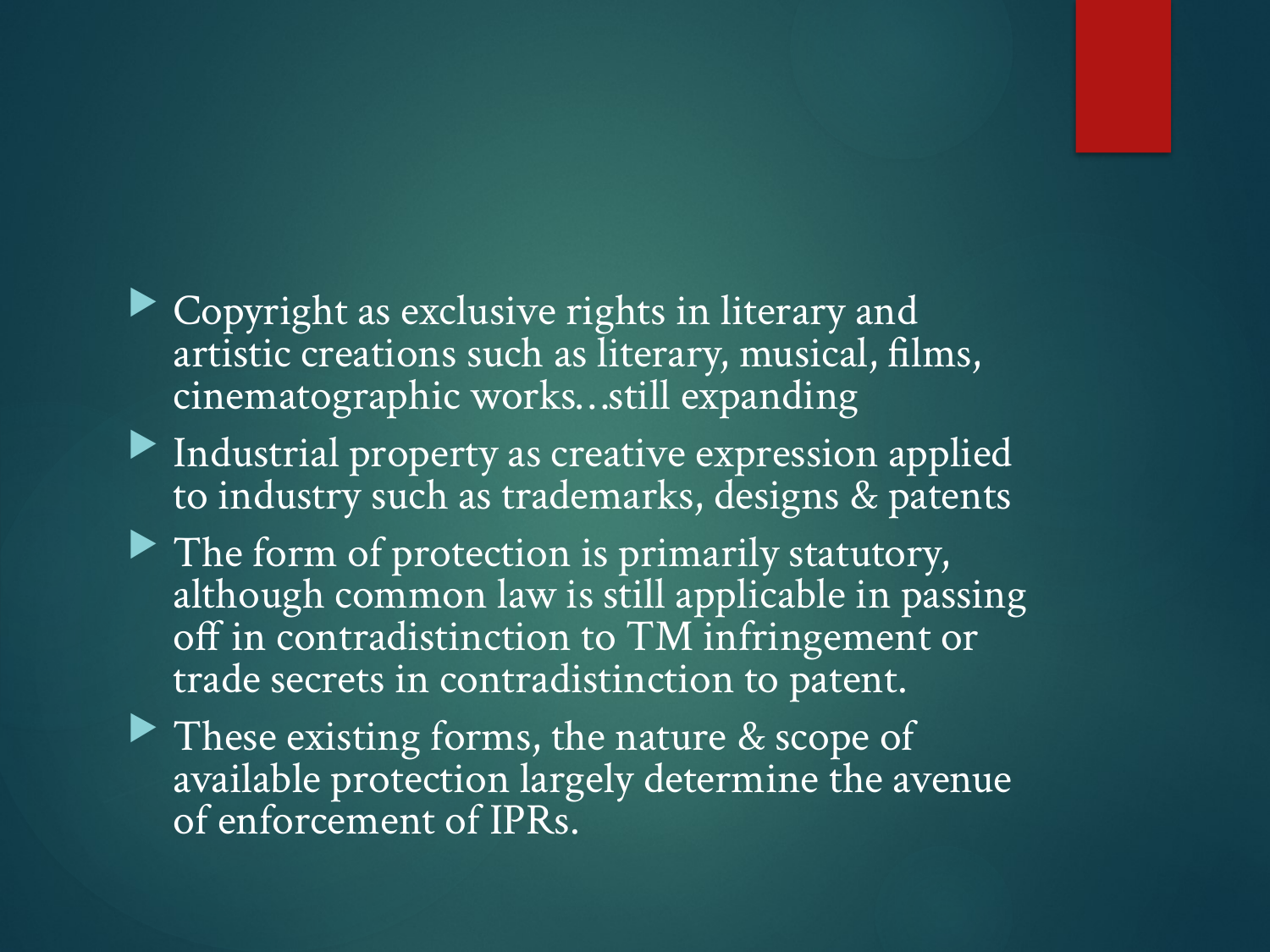

#
Copyright as exclusive rights in literary and artistic creations such as literary, musical, films, cinematographic works…still expanding
Industrial property as creative expression applied to industry such as trademarks, designs & patents
The form of protection is primarily statutory, although common law is still applicable in passing off in contradistinction to TM infringement or trade secrets in contradistinction to patent.
These existing forms, the nature & scope of available protection largely determine the avenue of enforcement of IPRs.